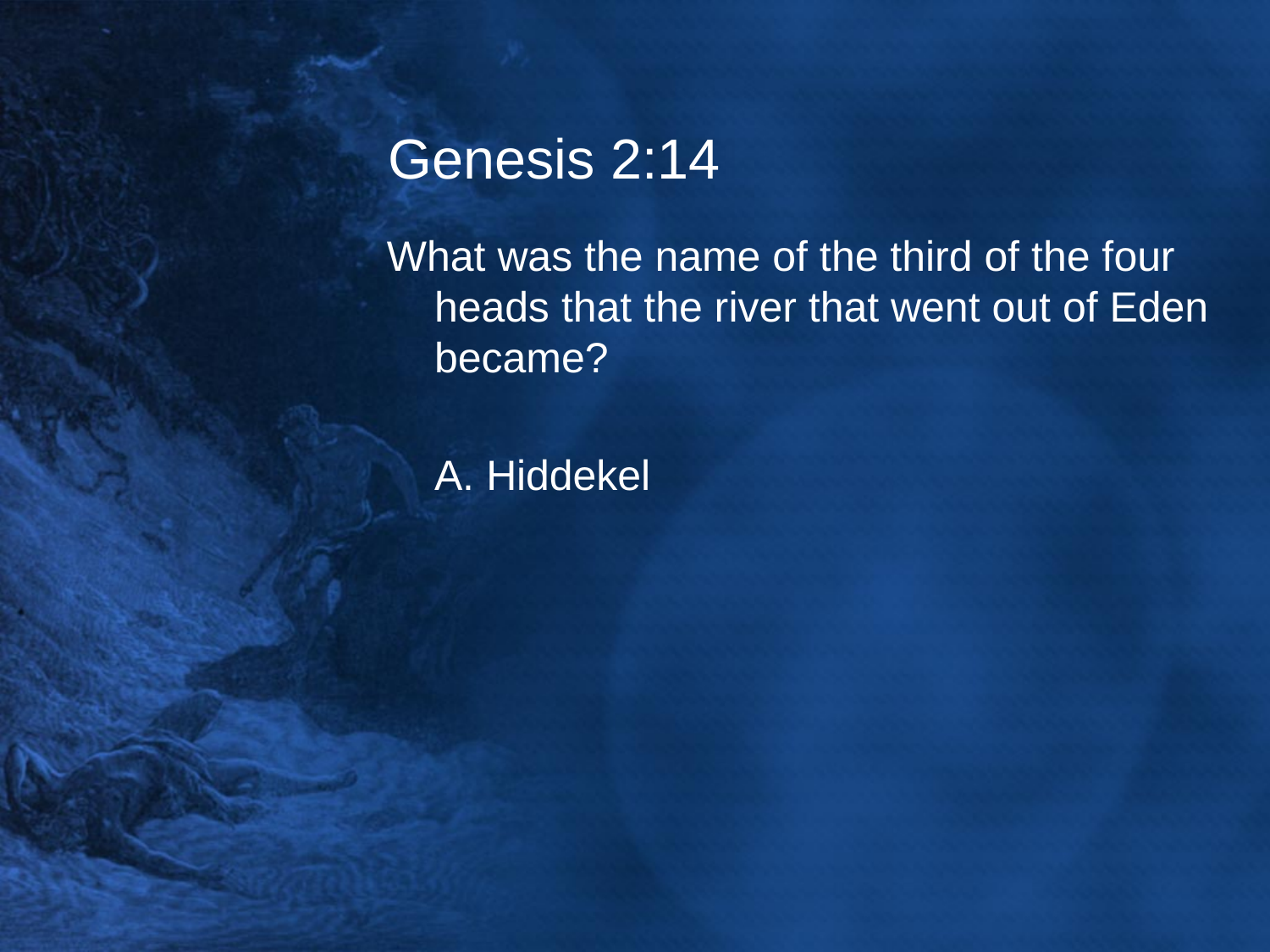

# Genesis 2:14
What was the name of the third of the four heads that the river that went out of Eden became?

	A. Hiddekel